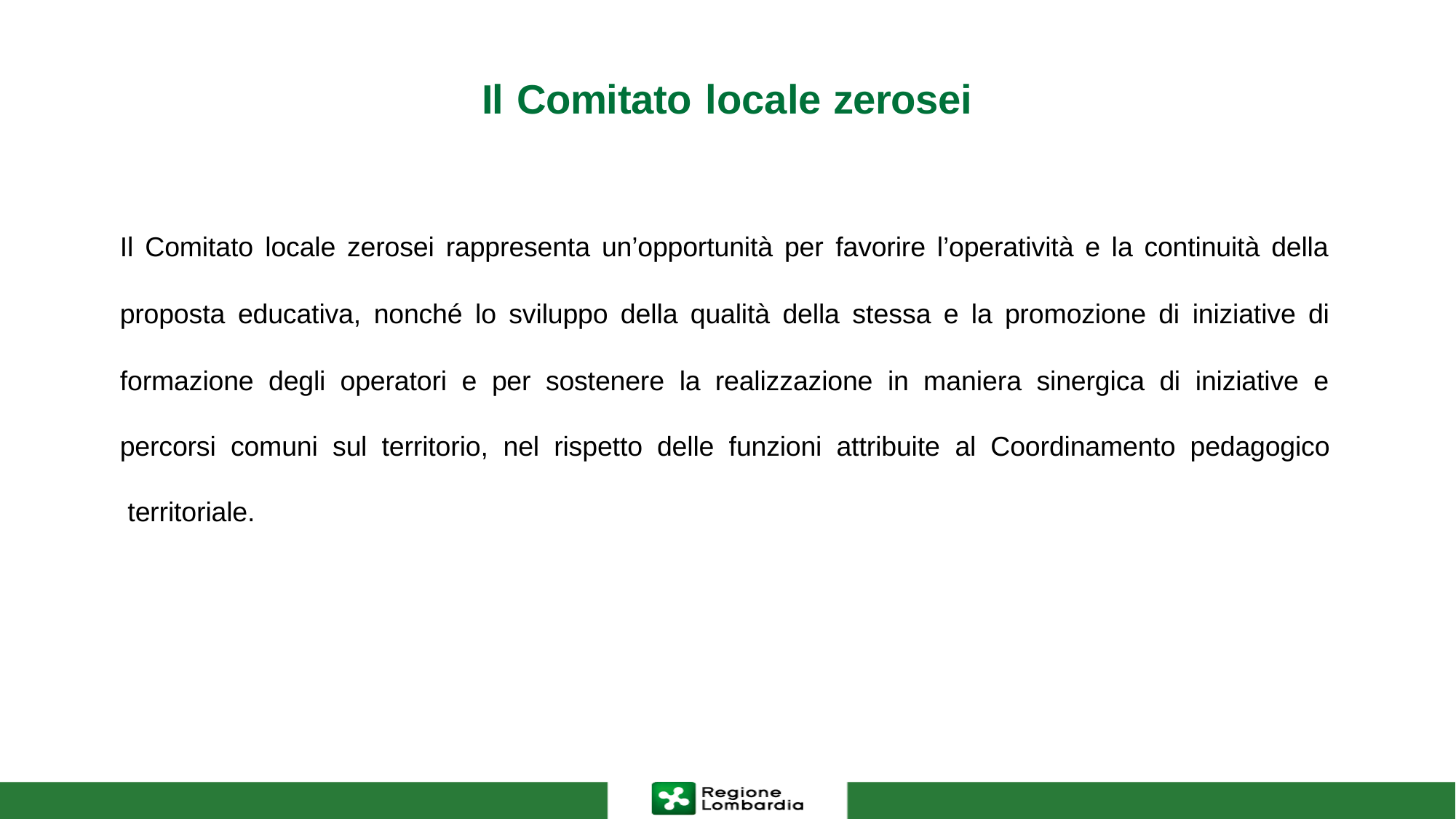

# Il Comitato locale zerosei
Il Comitato locale zerosei rappresenta un’opportunità per favorire l’operatività e la continuità della

proposta educativa, nonché lo sviluppo della qualità della stessa e la promozione di iniziative di

formazione degli operatori e per  sostenere la realizzazione in maniera sinergica di iniziative e
percorsi comuni sul territorio, nel rispetto delle funzioni attribuite al Coordinamento pedagogico  territoriale.